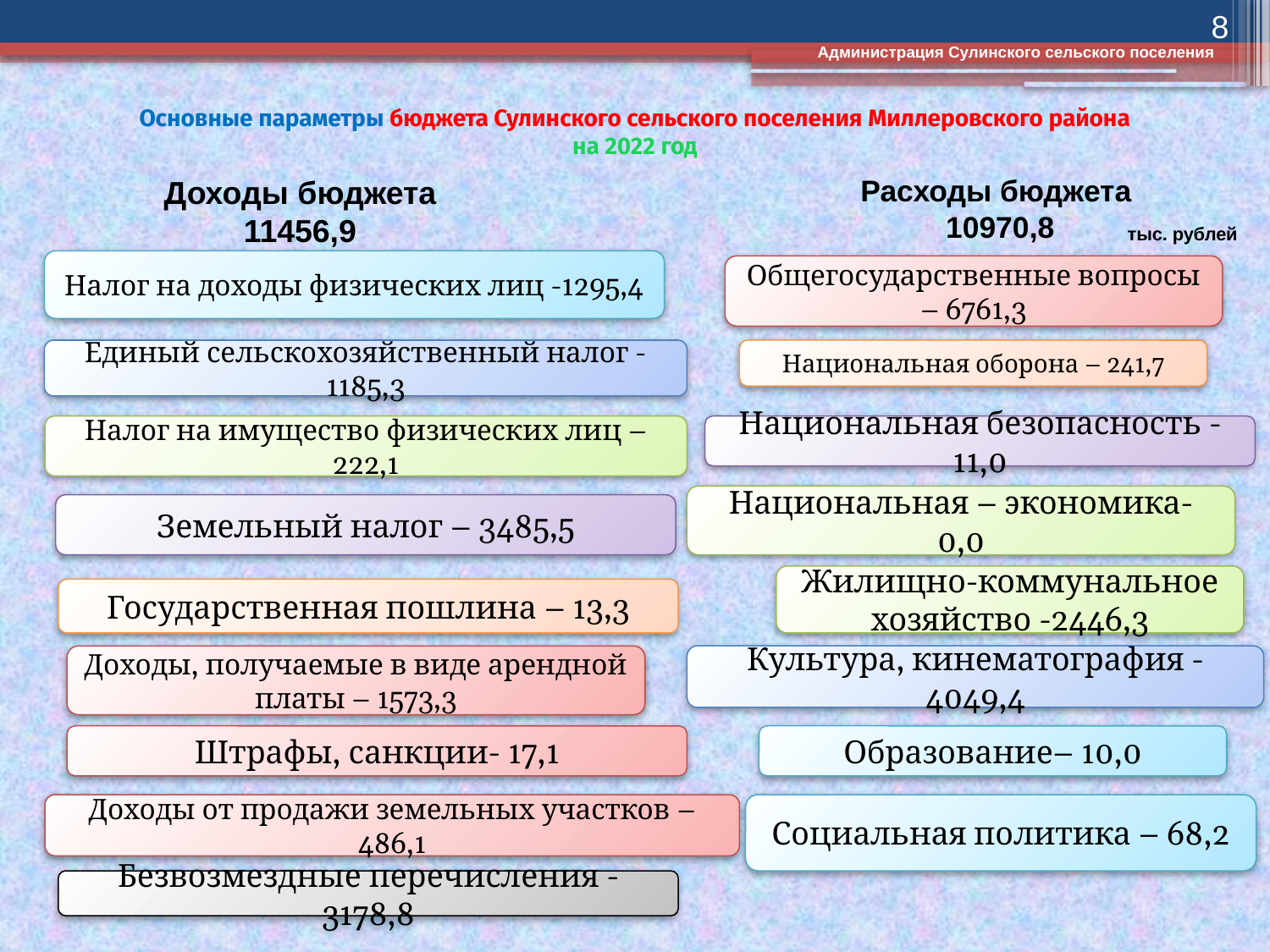

8
Администрация Сулинского сельского поселения
# Основные параметры бюджета Сулинского сельского поселения Миллеровского района на 2022 год
Доходы бюджета
11456,9
Расходы бюджета
10970,8
тыс. рублей
Налог на доходы физических лиц -1295,4
Общегосударственные вопросы – 6761,3
Единый сельскохозяйственный налог -1185,3
Национальная оборона – 241,7
Налог на имущество физических лиц – 222,1
Национальная безопасность -11,0
Национальная – экономика- 0,0
Земельный налог – 3485,5
Жилищно-коммунальное хозяйство -2446,3
Государственная пошлина – 13,3
Доходы, получаемые в виде арендной платы – 1573,3
Культура, кинематография -4049,4
Образование– 10,0
Штрафы, санкции- 17,1
Доходы от продажи земельных участков – 486,1
Социальная политика – 68,2
Безвозмездные перечисления -3178,8